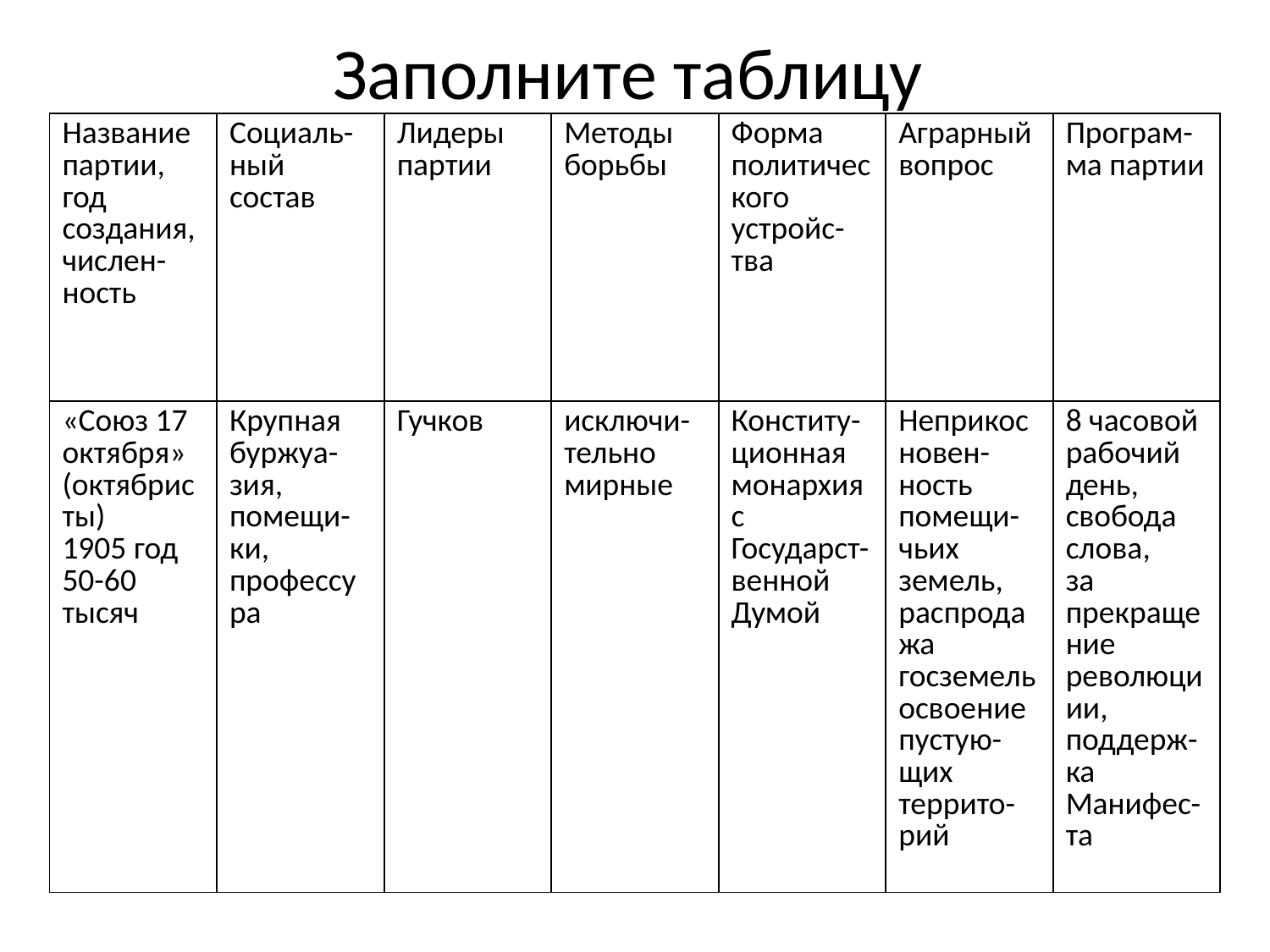

# Заполните таблицу
| Название партии, год создания, числен-ность | Социаль-ный состав | Лидеры партии | Методы борьбы | Форма политического устройс-тва | Аграрный вопрос | Програм-ма партии |
| --- | --- | --- | --- | --- | --- | --- |
| «Союз 17 октября» (октябристы) 1905 год 50-60 тысяч | Крупная буржуа-зия, помещи-ки, профессура | Гучков | исключи-тельно мирные | Конститу-ционная монархия с Государст-венной Думой | Неприкосновен-ность помещи-чьих земель, распродажа госземель освоение пустую-щих террито-рий | 8 часовой рабочий день, свобода слова, за прекращение революциии, поддерж-ка Манифес-та |